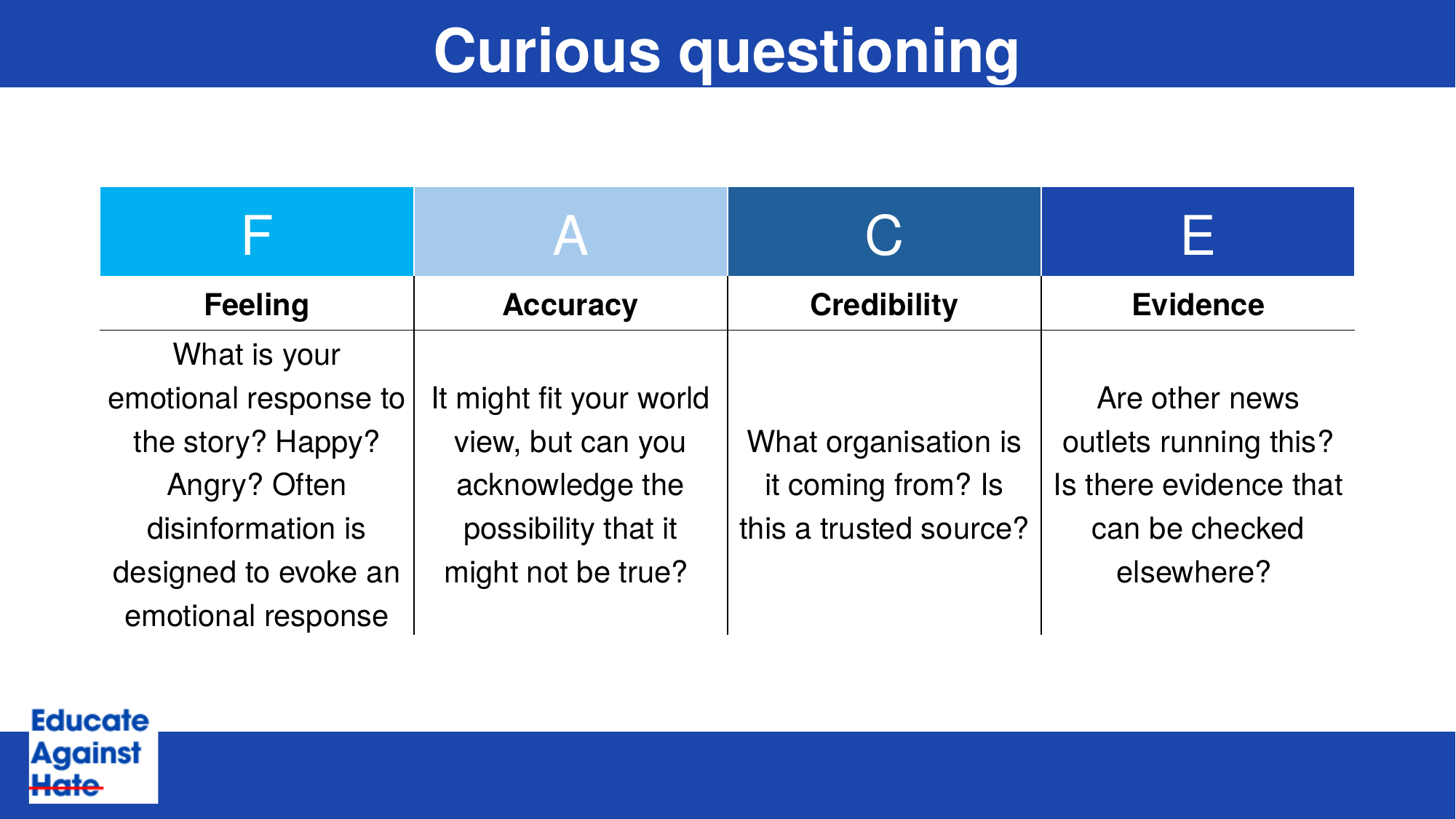

# Curious questioning
| F | A | C | E |
| --- | --- | --- | --- |
| Feeling | Accuracy | Credibility | Evidence |
| What is your emotional response to the story? Happy? Angry? Often disinformation is designed to evoke an emotional response | It might fit your world view, but can you acknowledge the possibility that it might not be true? | What organisation is it coming from? Is this a trusted source? | Are other news outlets running this? Is there evidence that can be checked elsewhere? |